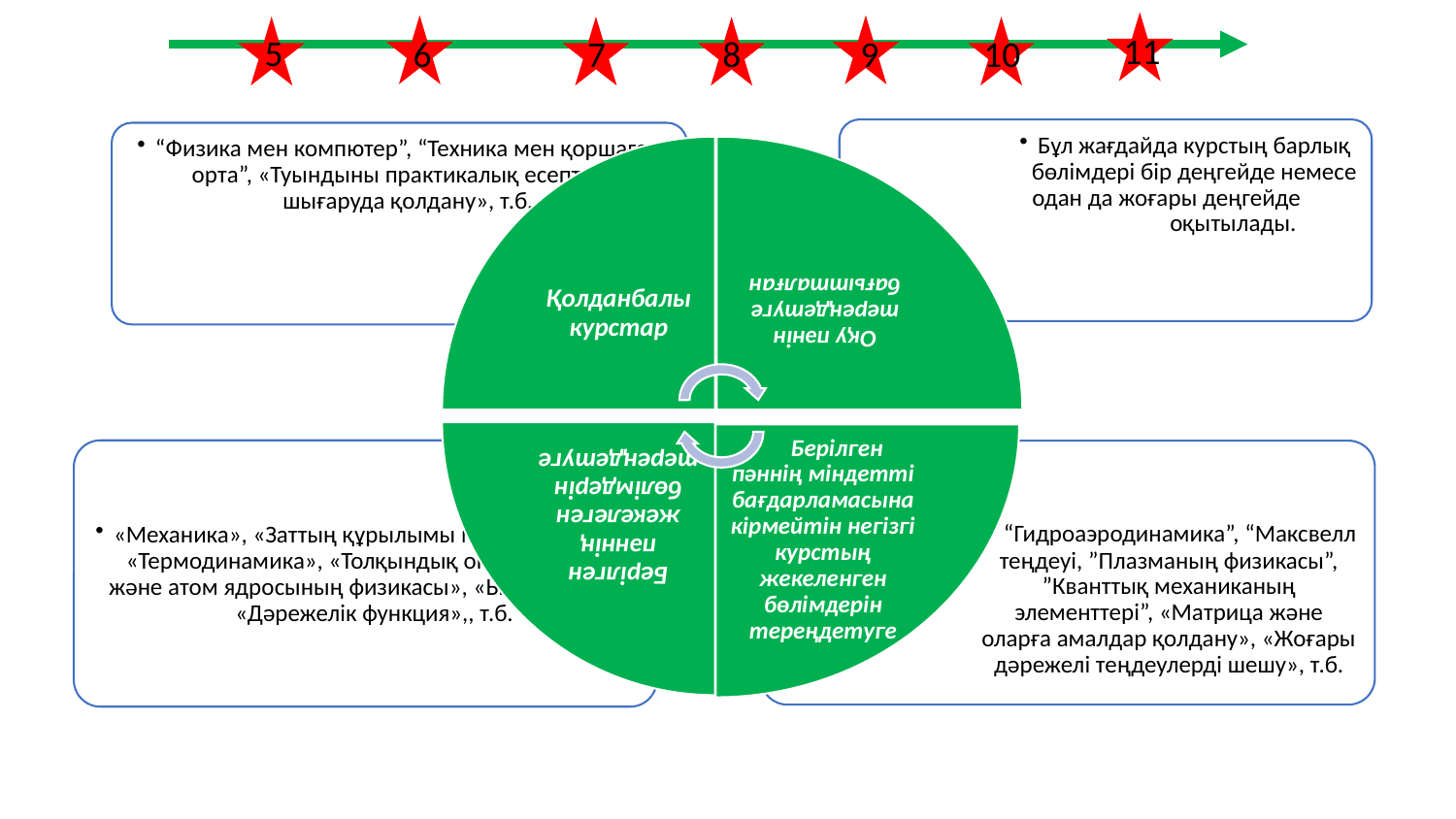

11
5
6
7
8
10
9
    “Гидроаэродинамика”, “Максвелл теңдеуі, ”Плазманың физикасы”, ”Кванттық механиканың элементтері”, «Матрица және оларға амалдар қолдану», «Жоғары дәрежелі теңдеулерді шешу», т.б.

«Механика», «Заттың құрылымы мен қасиеттері», «Термодинамика», «Толқындық оптика», «Атом және атом ядросының физикасы», «Ықтималдық», «Дәрежелік функция»,, т.б.
Бұл жағдайда курстың барлық бөлімдері бір деңгейде немесе одан да жоғары деңгейде                          оқытылады.
“Физика мен компютер”, “Техника мен қоршаған орта”, «Туындыны практикалық есептерді шығаруда қолдану», т.б.
Қолданбалы курстар
Оқу пәнін тереңдетуге бағытталған

     Берілген пәннің міндетті бағдарламасына кірмейтін негізгі курстың жекеленген бөлімдерін тереңдетуге
Берілген пәннің жекелеген бөлімдерін тереңдетуге